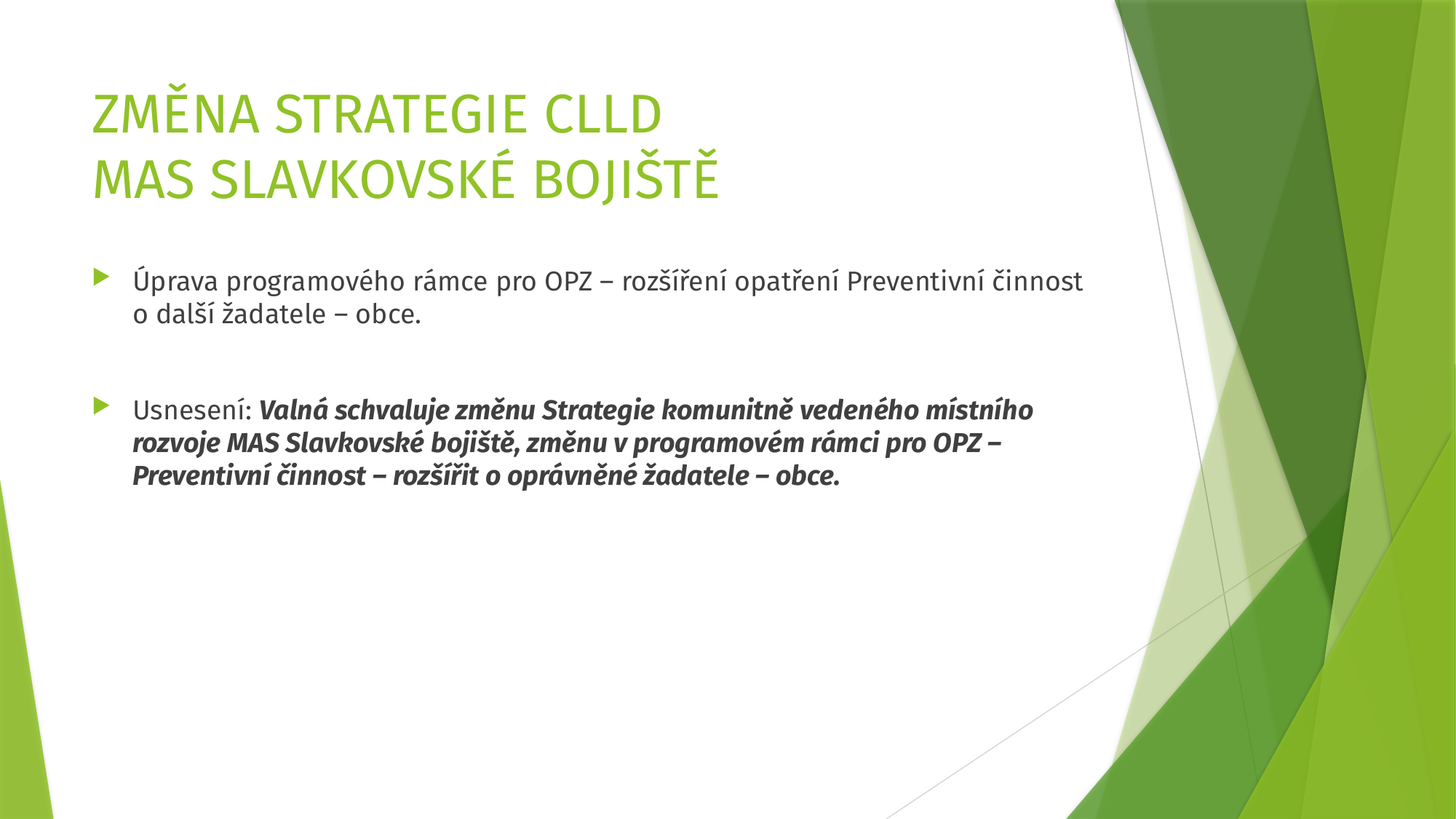

# ZMĚNA STRATEGIE CLLD MAS SLAVKOVSKÉ BOJIŠTĚ
Úprava programového rámce pro OPZ – rozšíření opatření Preventivní činnost o další žadatele – obce.

Usnesení: Valná schvaluje změnu Strategie komunitně vedeného místního rozvoje MAS Slavkovské bojiště, změnu v programovém rámci pro OPZ – Preventivní činnost – rozšířit o oprávněné žadatele – obce.